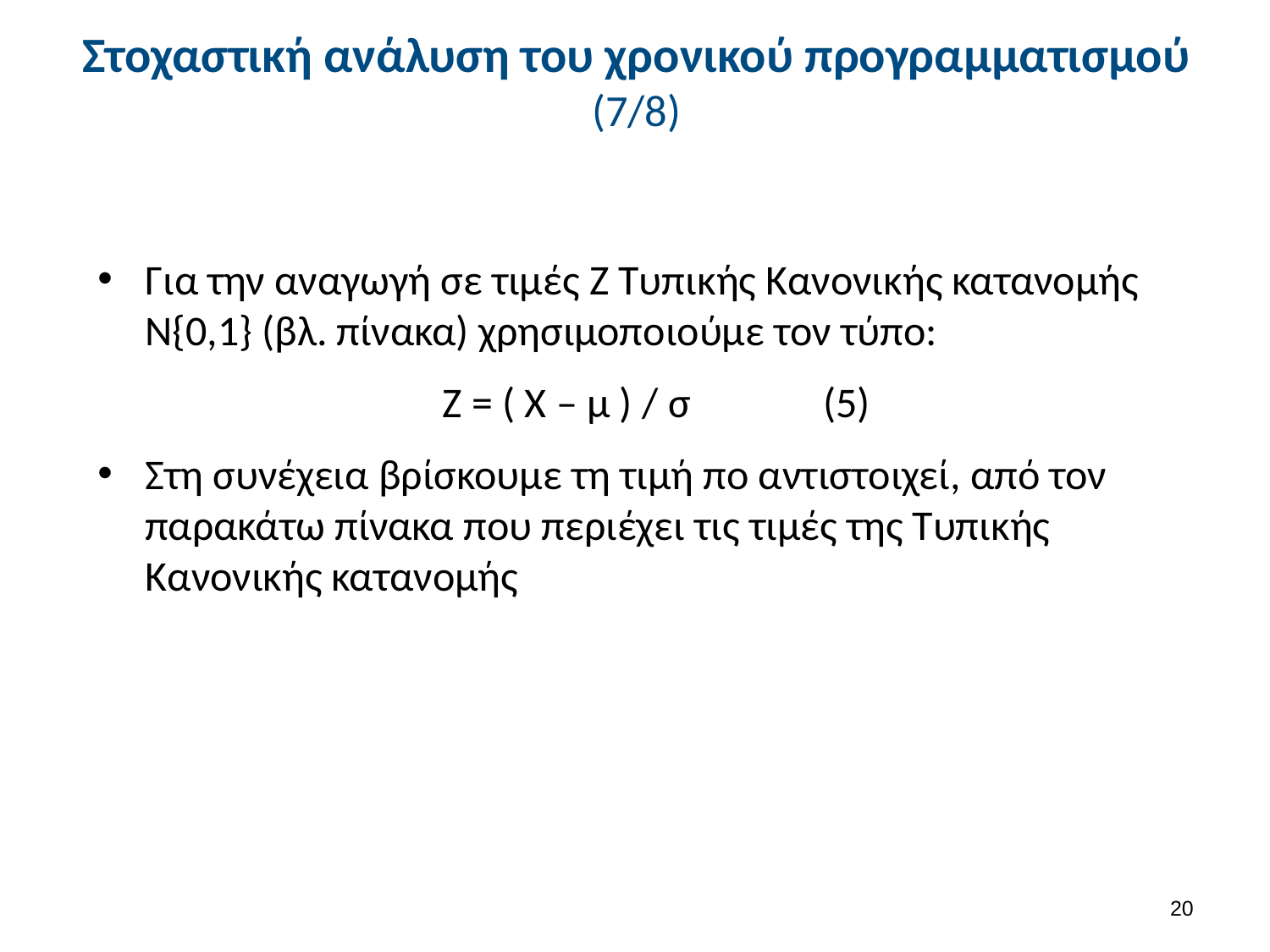

# Στοχαστική ανάλυση του χρονικού προγραμματισμού (7/8)
Για την αναγωγή σε τιμές Ζ Τυπικής Κανονικής κατανομής Ν{0,1} (βλ. πίνακα) χρησιμοποιούμε τον τύπο:
Ζ = ( Χ – μ ) / σ		(5)
Στη συνέχεια βρίσκουμε τη τιμή πο αντιστοιχεί, από τον παρακάτω πίνακα που περιέχει τις τιμές της Τυπικής Κανονικής κατανομής

20